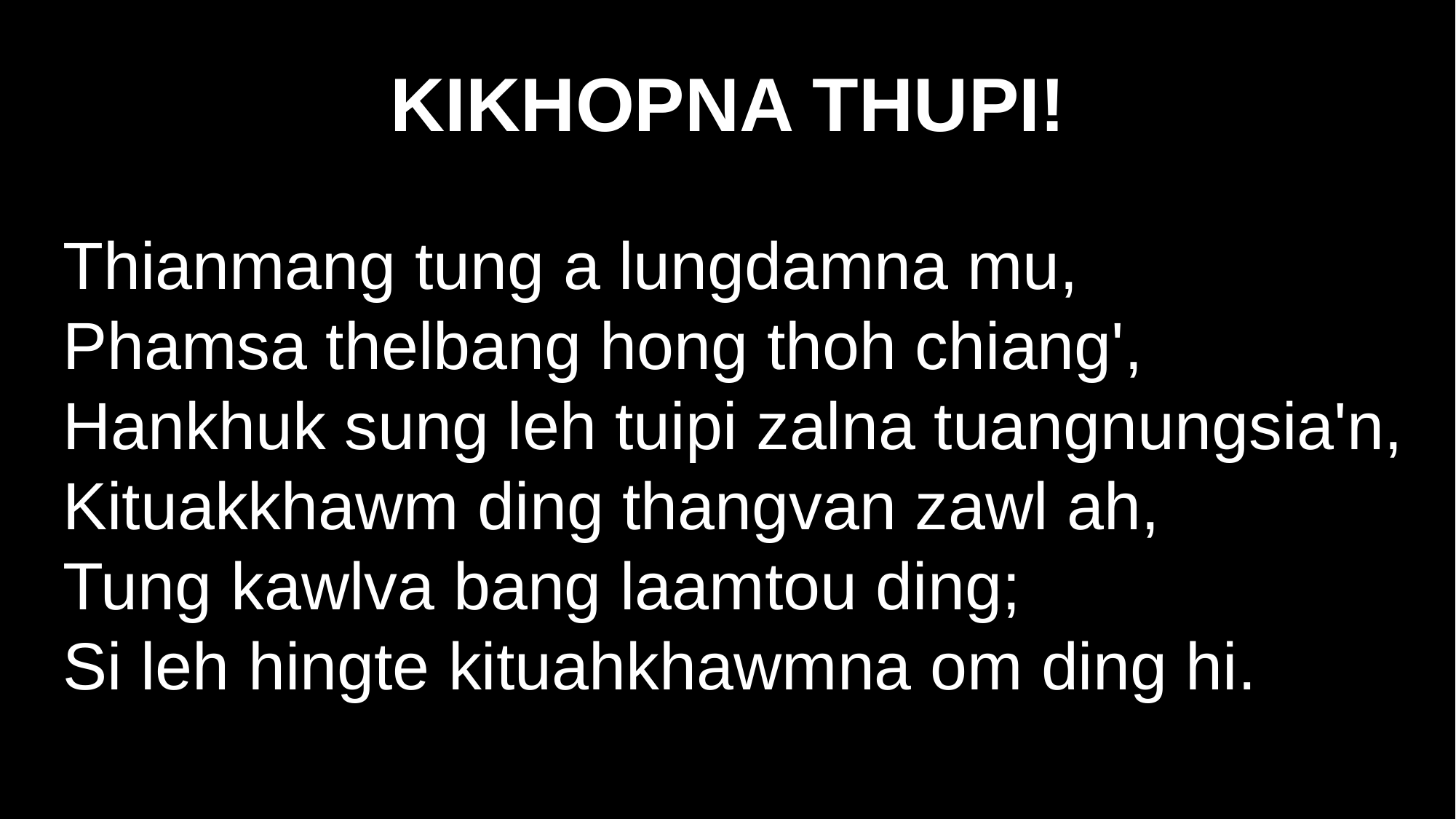

# KIKHOPNA THUPI!
Thianmang tung a lungdamna mu,
Phamsa thelbang hong thoh chiang',
Hankhuk sung leh tuipi zalna tuangnungsia'n,
Kituakkhawm ding thangvan zawl ah,
Tung kawlva bang laamtou ding;
Si leh hingte kituahkhawmna om ding hi.